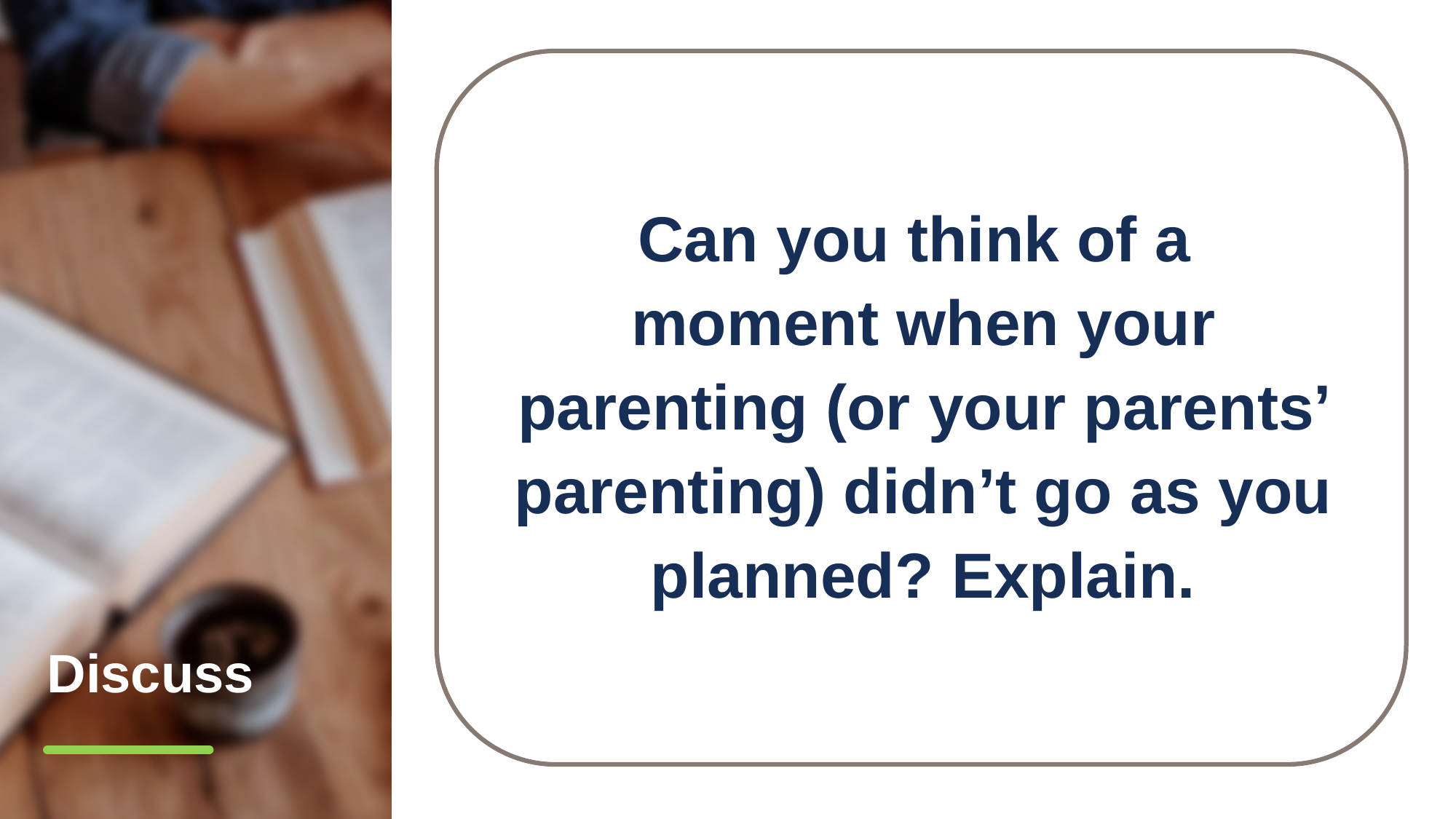

Can you think of a
moment when your parenting (or your parents’ parenting) didn’t go as you planned? Explain.
# Discuss